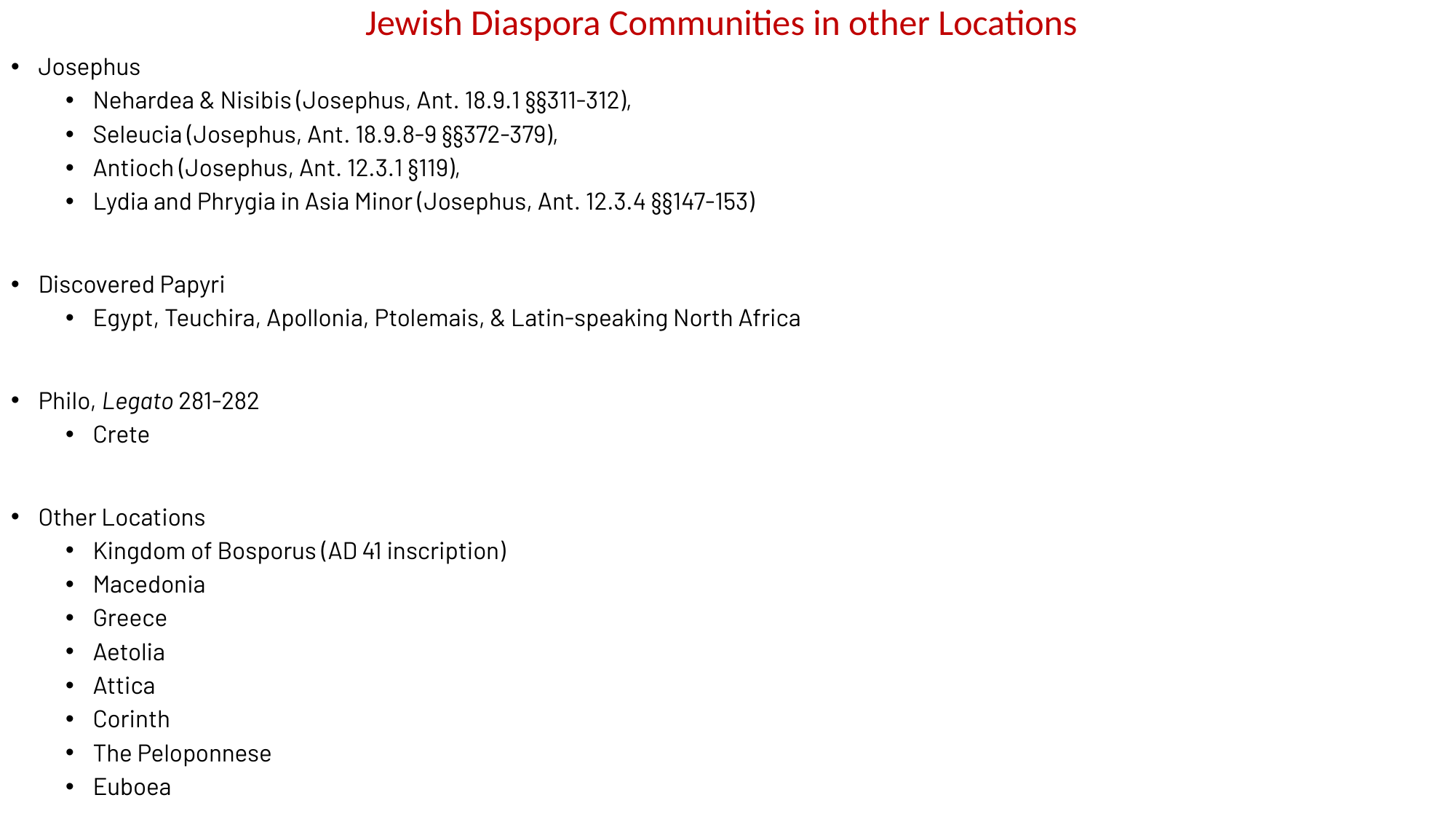

# Jewish Diaspora Communities in other Locations
Josephus
Nehardea & Nisibis (Josephus, Ant. 18.9.1 §§311-312),
Seleucia (Josephus, Ant. 18.9.8-9 §§372-379),
Antioch (Josephus, Ant. 12.3.1 §119),
Lydia and Phrygia in Asia Minor (Josephus, Ant. 12.3.4 §§147-153)

Discovered Papyri
Egypt, Teuchira, Apollonia, Ptolemais, & Latin-speaking North Africa

Philo, Legato 281-282
Crete

Other Locations
Kingdom of Bosporus (AD 41 inscription)
Macedonia
Greece
Aetolia
Attica
Corinth
The Peloponnese
Euboea